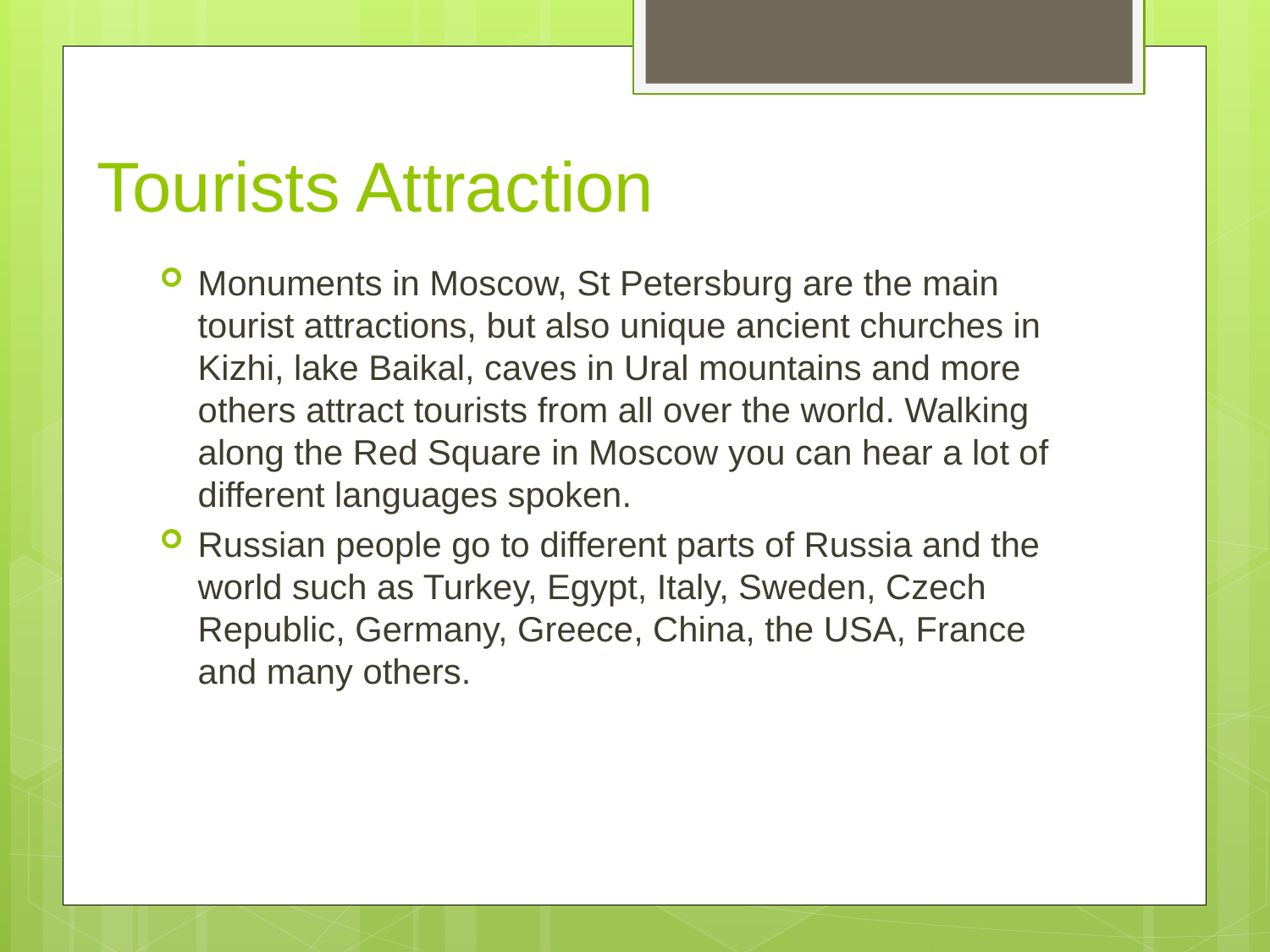

# Tourists Attraction
Monuments in Moscow, St Petersburg are the main tourist attractions, but also unique ancient churches in Kizhi, lake Baikal, caves in Ural mountains and more others attract tourists from all over the world. Walking along the Red Square in Moscow you can hear a lot of different languages spoken.
Russian people go to different parts of Russia and the world such as Turkey, Egypt, Italy, Sweden, Czech  Republic, Germany, Greece, China, the USA, France and many others.